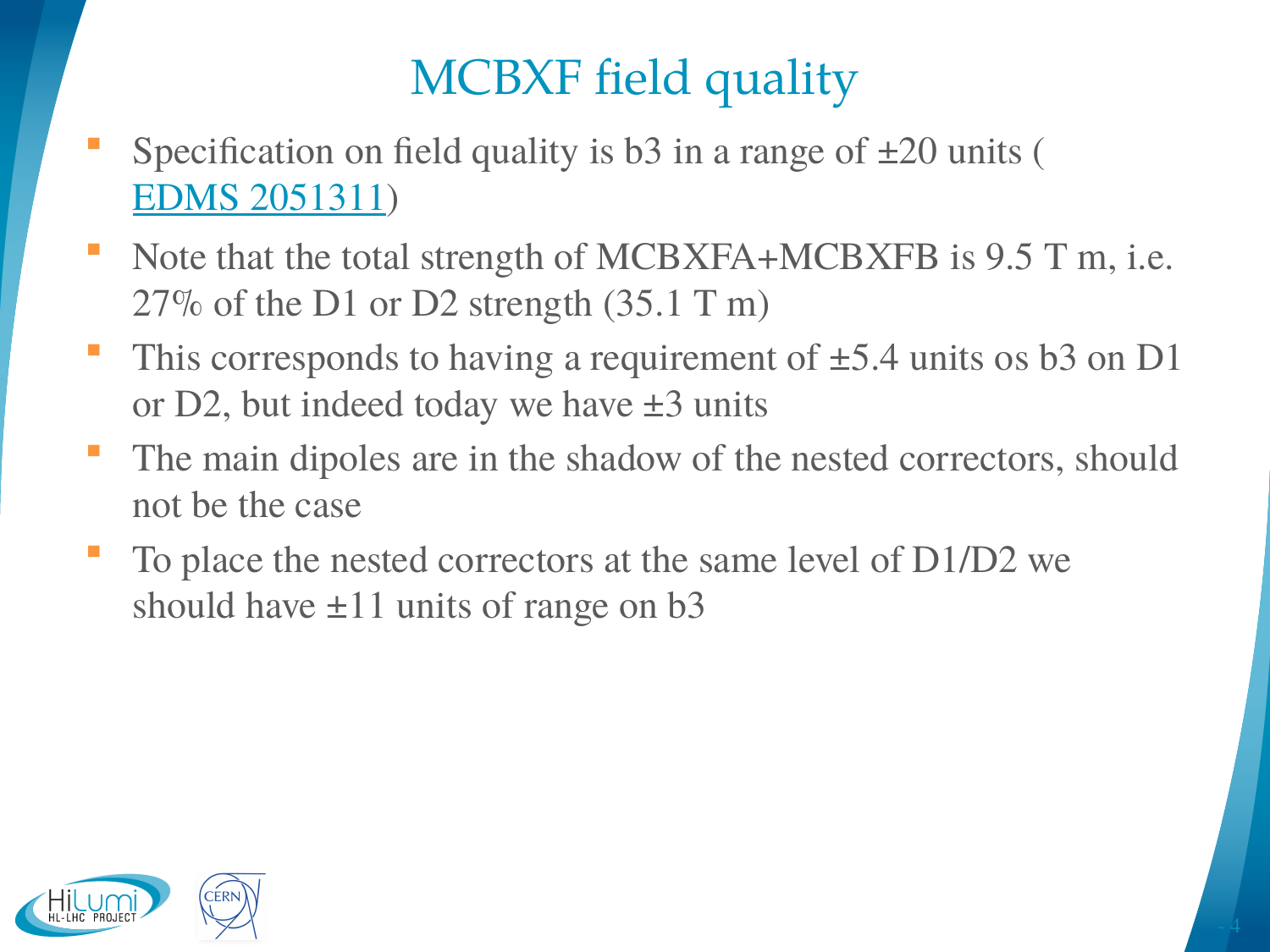

# MCBXF field quality
Specification on field quality is b3 in a range of ±20 units (EDMS 2051311)
Note that the total strength of MCBXFA+MCBXFB is 9.5 T m, i.e. 27% of the D1 or D2 strength (35.1 T m)
This corresponds to having a requirement of ±5.4 units os b3 on D1 or D2, but indeed today we have ±3 units
The main dipoles are in the shadow of the nested correctors, should not be the case
To place the nested correctors at the same level of D1/D2 we should have ±11 units of range on b3

- 4